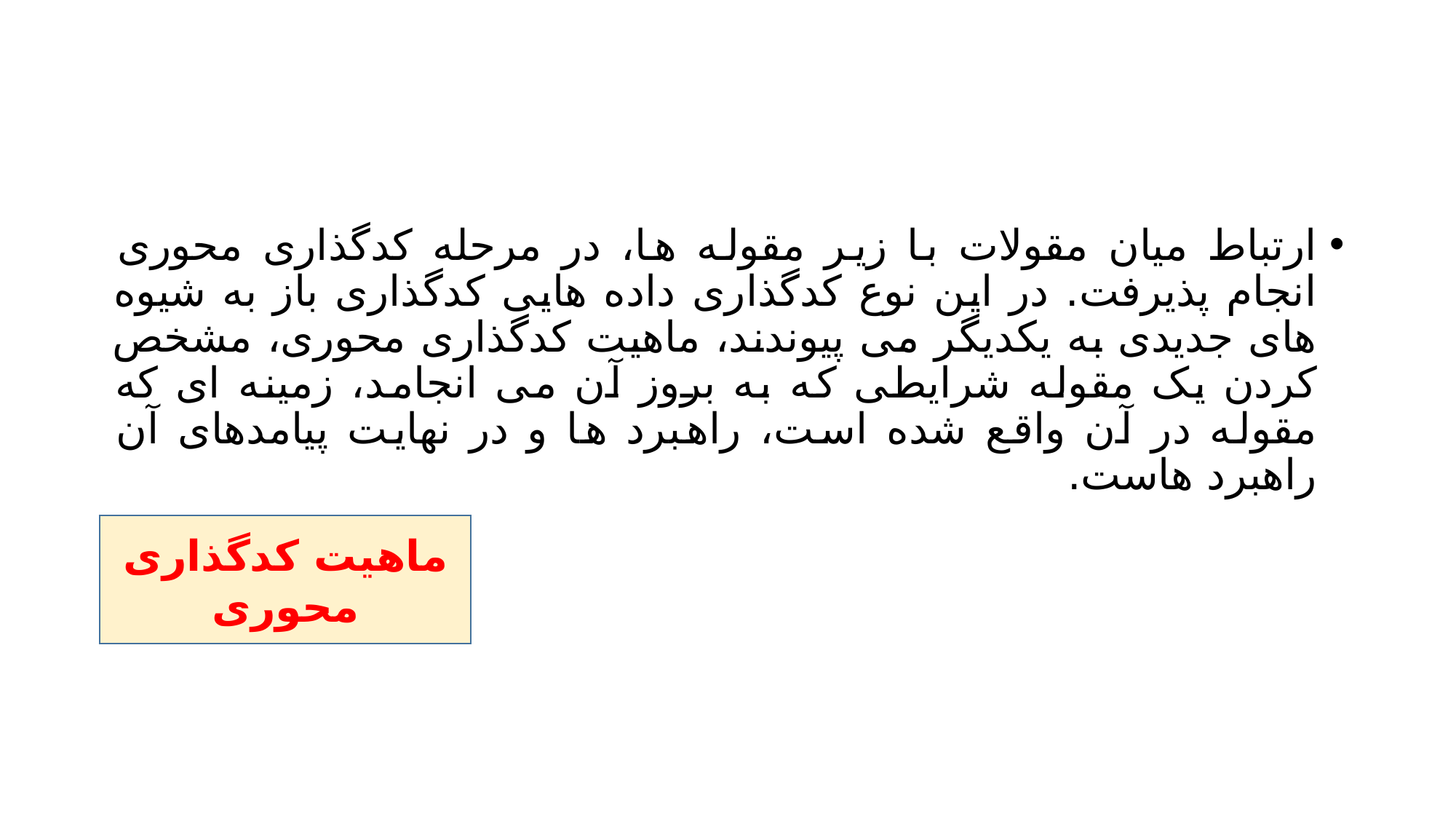

#
ارتباط میان مقولات با زیر مقوله ها، در مرحله کدگذاری محوری انجام پذیرفت. در این نوع کدگذاری داده هایی کدگذاری باز به شیوه های جدیدی به یکدیگر می پیوندند، ماهیت کدگذاری محوری، مشخص کردن یک مقوله شرایطی که به بروز آن می انجامد، زمینه ای که مقوله در آن واقع شده است، راهبرد ها و در نهایت پیامدهای آن راهبرد هاست.

ماهیت کدگذاری محوری